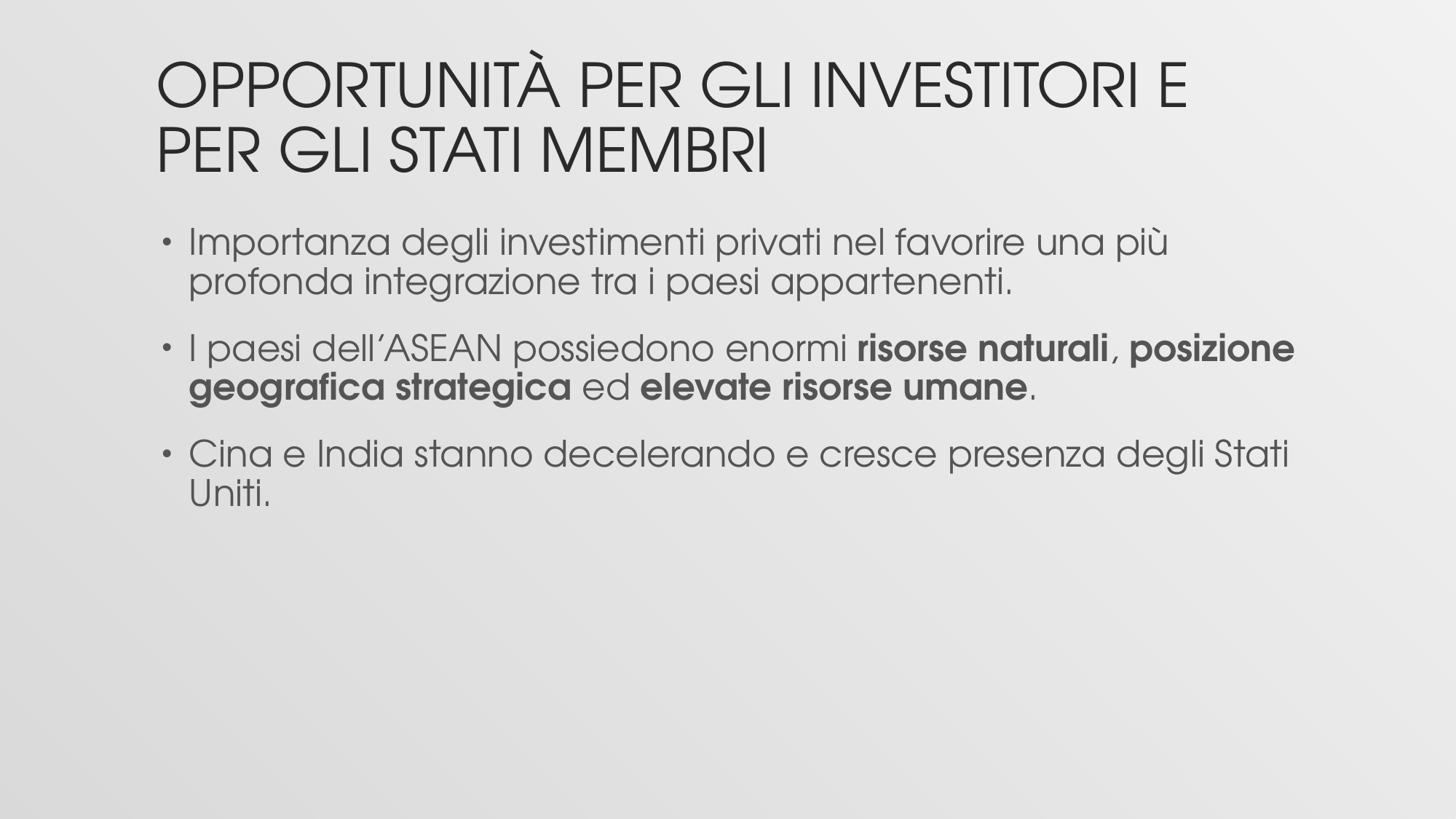

# opportunitÀ per gli investitori e per gli stati membri
Importanza degli investimenti privati nel favorire una più profonda integrazione tra i paesi appartenenti.
I paesi dell’ASEAN possiedono enormi risorse naturali, posizione geografica strategica ed elevate risorse umane.
Cina e India stanno decelerando e cresce presenza degli Stati Uniti.